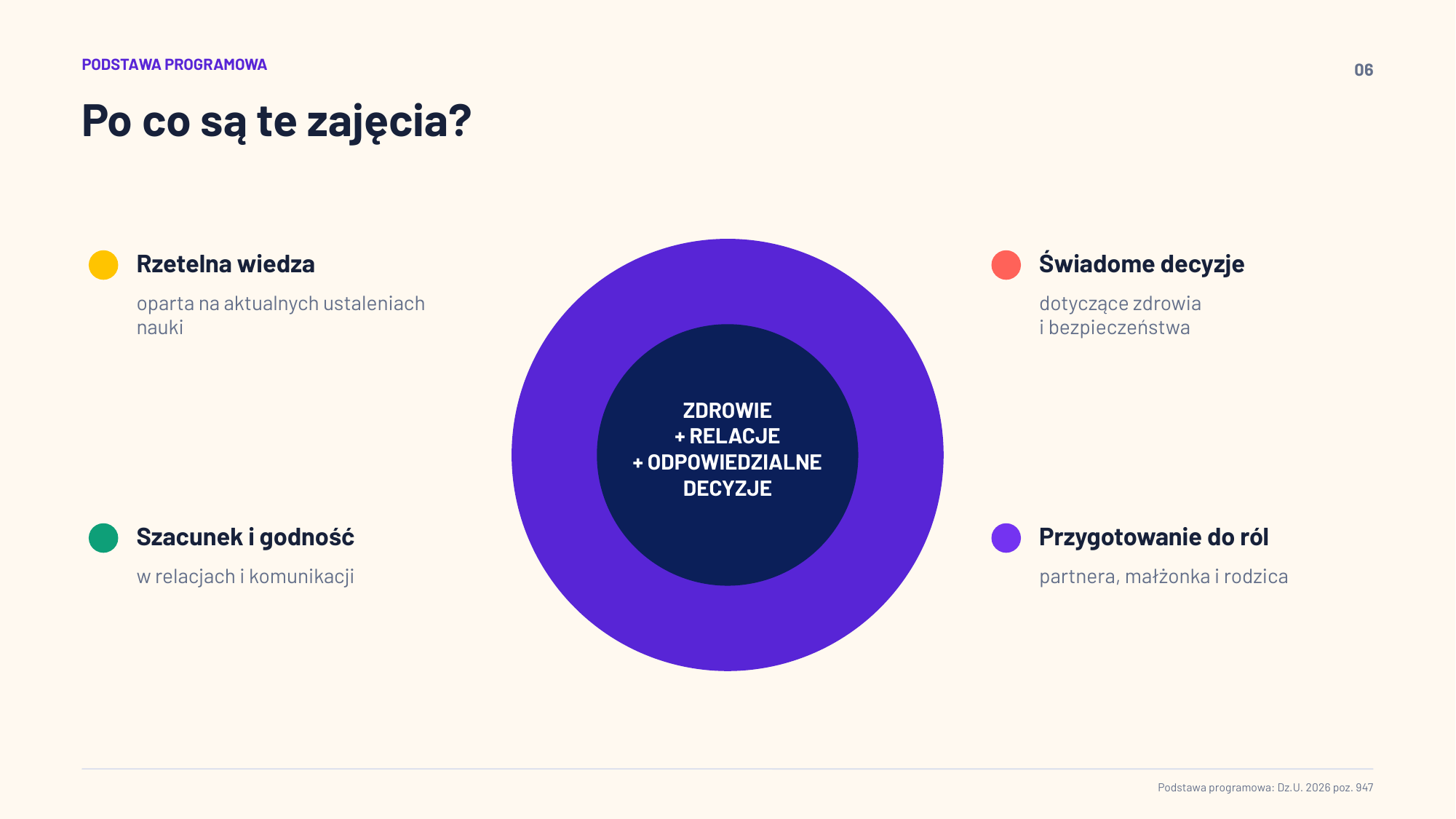

PODSTAWA PROGRAMOWA
06
Po co są te zajęcia?

Rzetelna wiedza
Świadome decyzje

oparta na aktualnych ustaleniach nauki
dotyczące zdrowia
i bezpieczeństwa

ZDROWIE
+ RELACJE
+ ODPOWIEDZIALNE
DECYZJE
Szacunek i godność
Przygotowanie do ról

w relacjach i komunikacji
partnera, małżonka i rodzica

Podstawa programowa: Dz.U. 2026 poz. 947